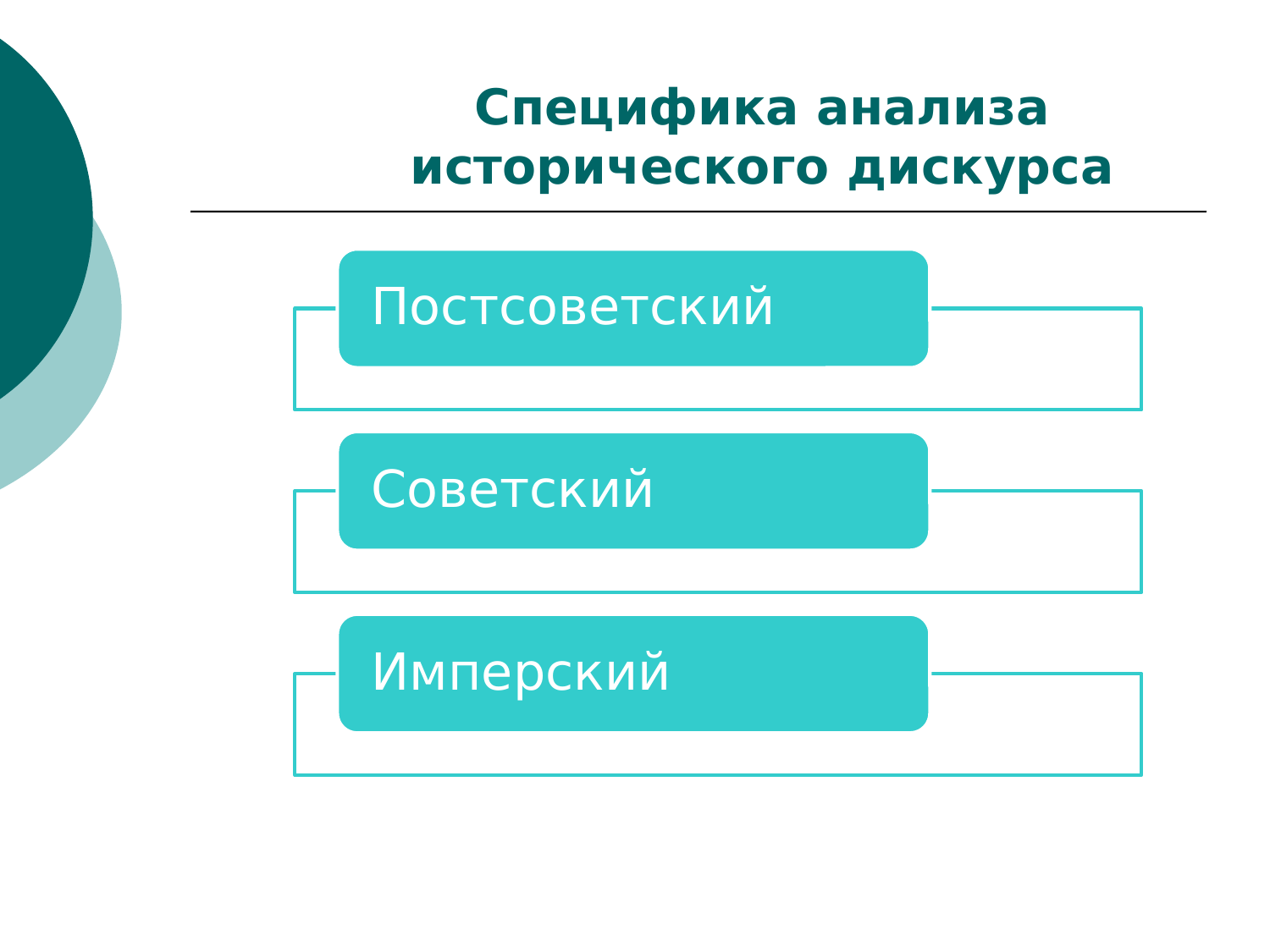

Специфика анализа исторического дискурса

Постсоветский
Советский
Имперский